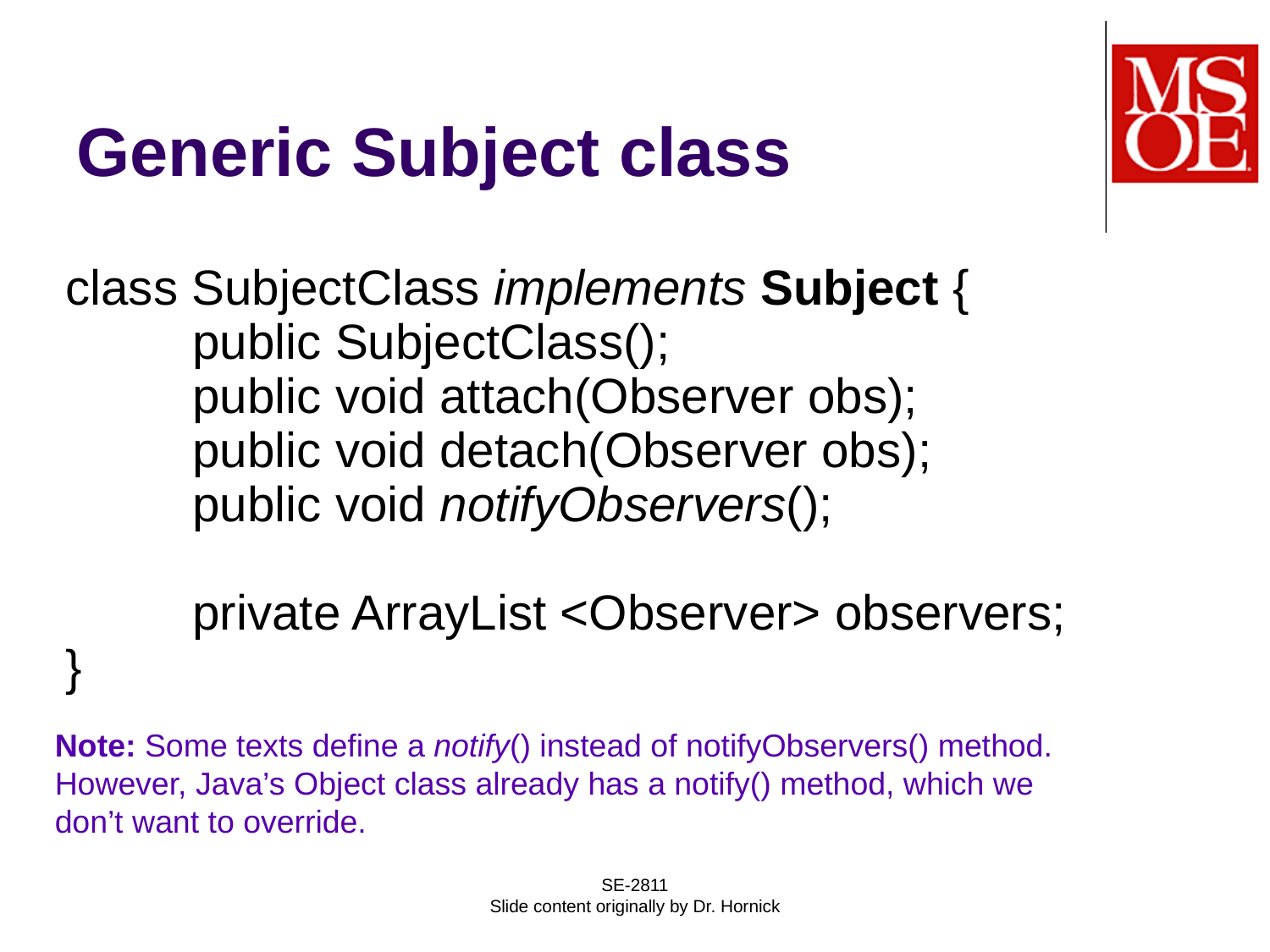

# Generic Subject class
class SubjectClass implements Subject {
	public SubjectClass();
	public void attach(Observer obs);
	public void detach(Observer obs);
	public void notifyObservers();

	private ArrayList <Observer> observers;
}
Note: Some texts define a notify() instead of notifyObservers() method. However, Java’s Object class already has a notify() method, which we don’t want to override.
SE-2811
Slide content originally by Dr. Hornick